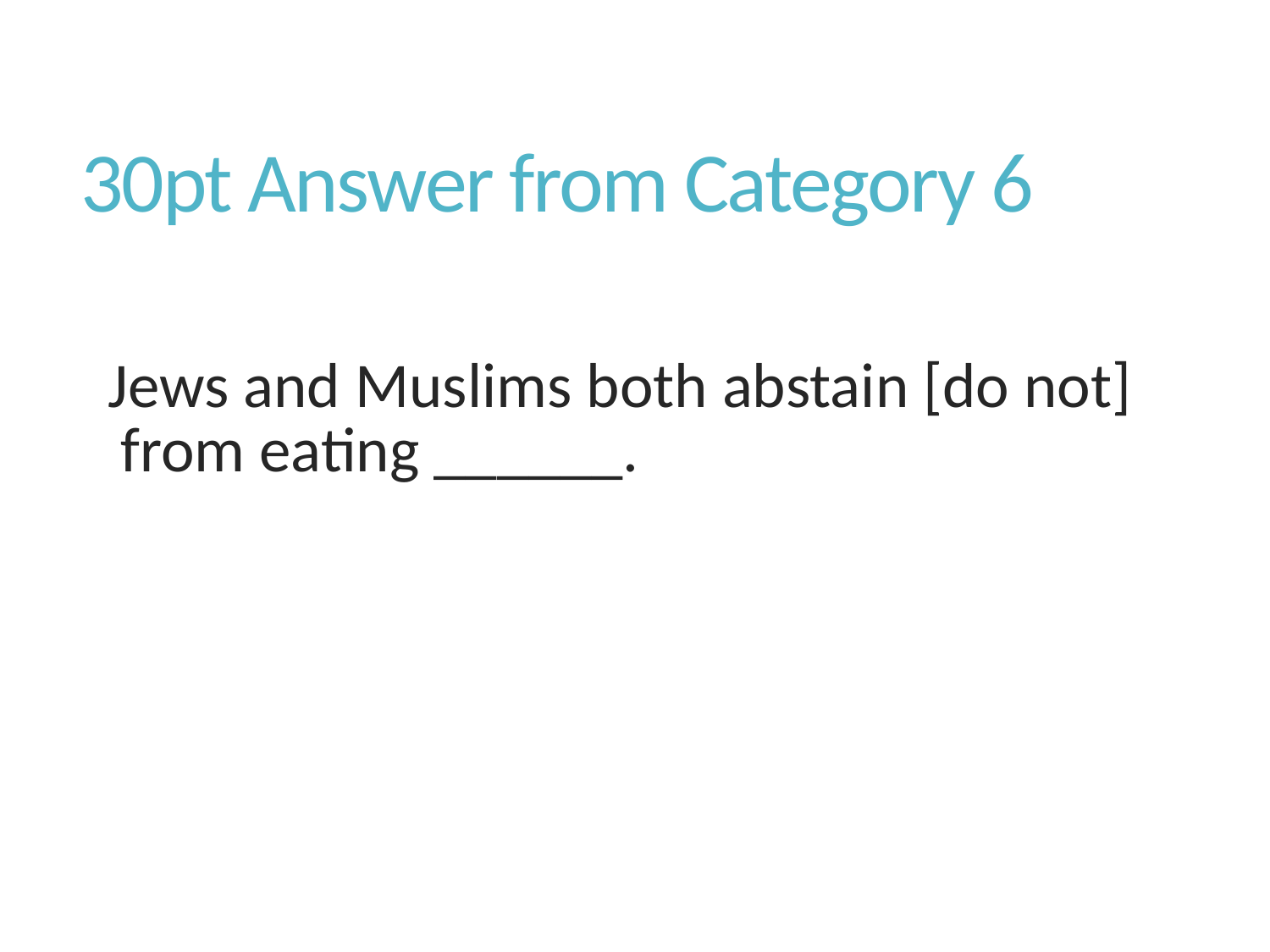

# 30pt Answer from Category 6
Jews and Muslims both abstain [do not] from eating ______.